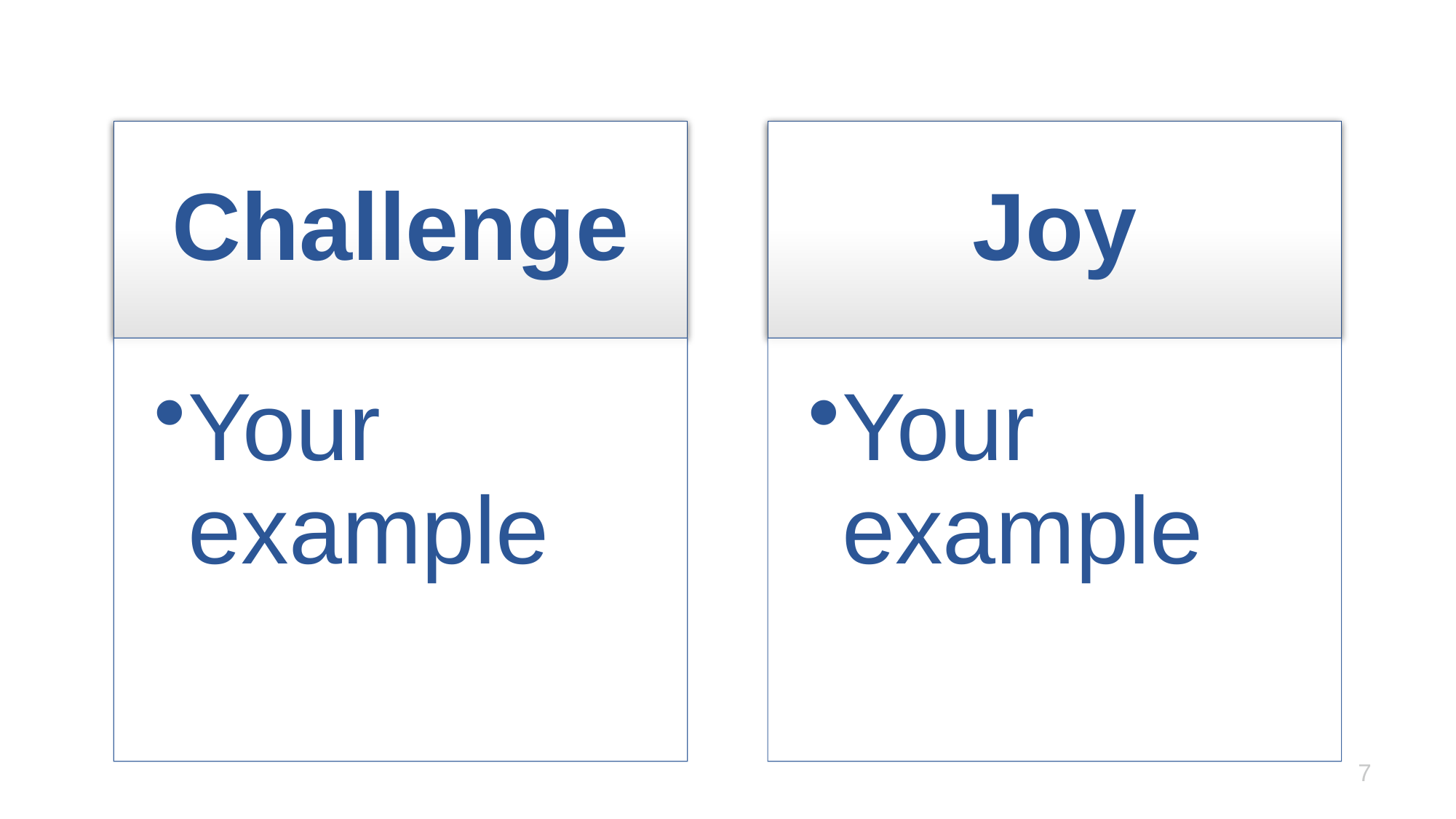

#
Challenge
Your example

Joy
Your example

7